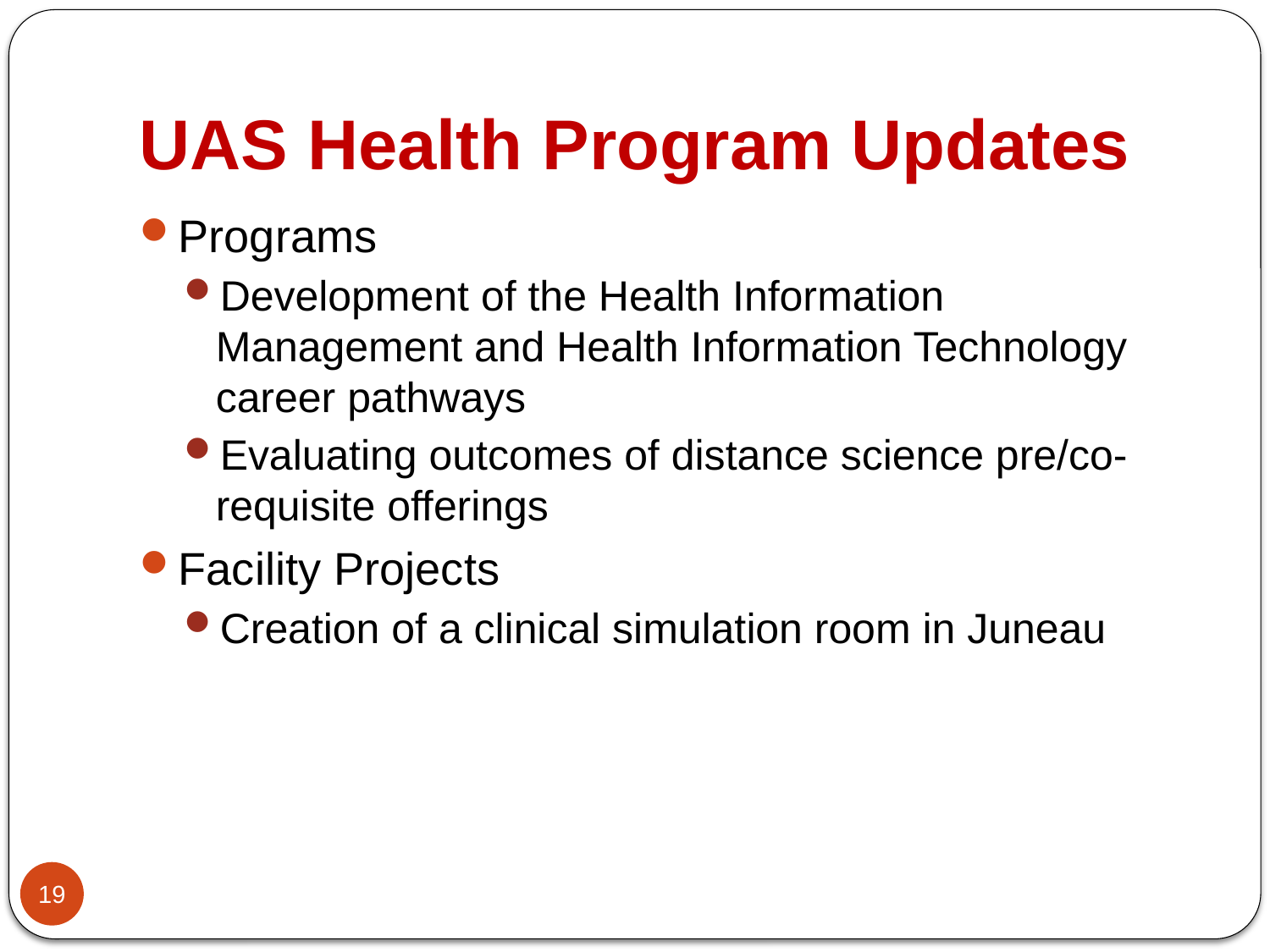

# UAS Health Program Updates
Programs
Development of the Health Information Management and Health Information Technology career pathways
Evaluating outcomes of distance science pre/co-requisite offerings
Facility Projects
Creation of a clinical simulation room in Juneau
19